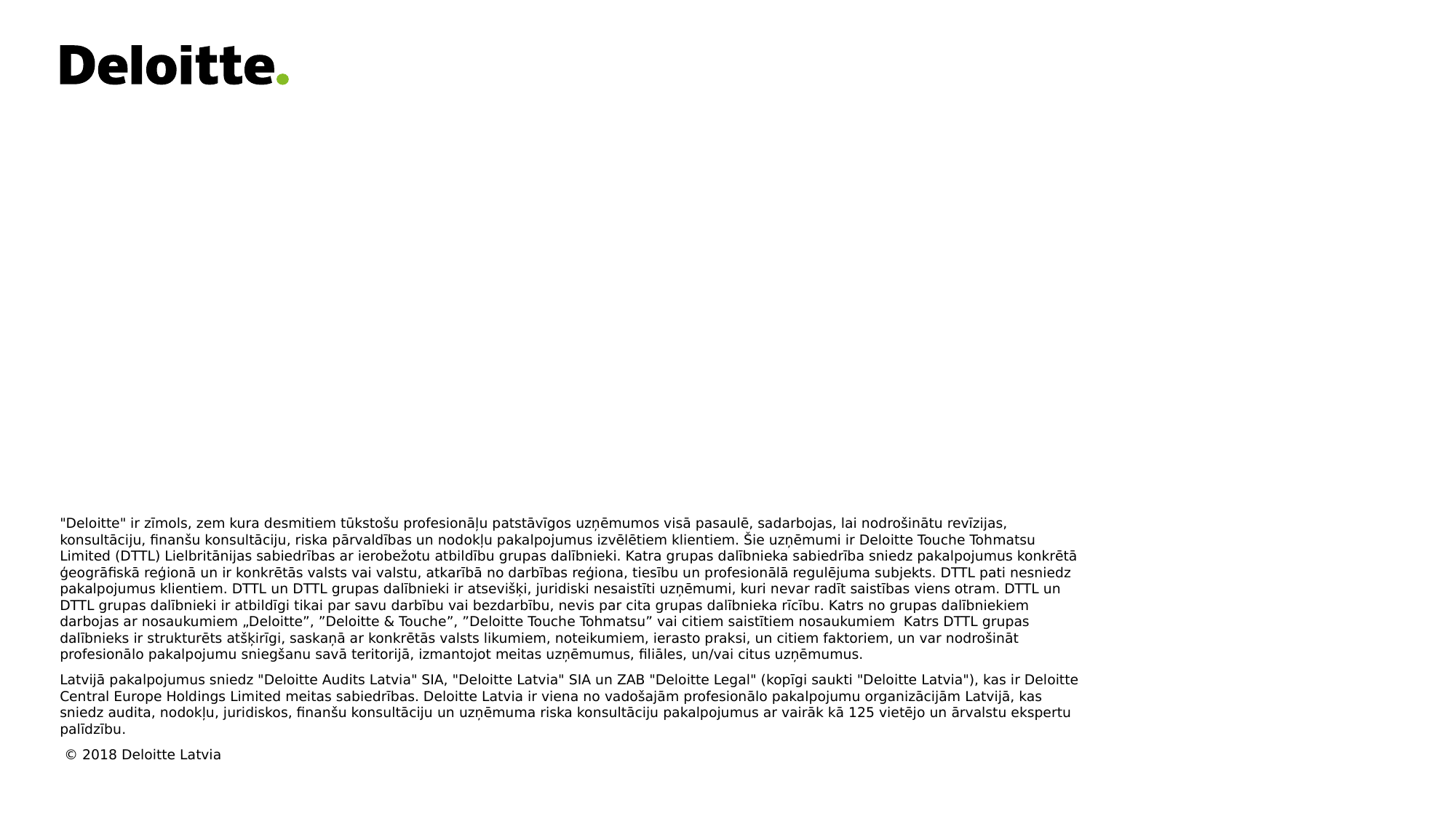

"Deloitte" ir zīmols, zem kura desmitiem tūkstošu profesionāļu patstāvīgos uzņēmumos visā pasaulē, sadarbojas, lai nodrošinātu revīzijas, konsultāciju, finanšu konsultāciju, riska pārvaldības un nodokļu pakalpojumus izvēlētiem klientiem. Šie uzņēmumi ir Deloitte Touche Tohmatsu Limited (DTTL) Lielbritānijas sabiedrības ar ierobežotu atbildību grupas dalībnieki. Katra grupas dalībnieka sabiedrība sniedz pakalpojumus konkrētā ģeogrāfiskā reģionā un ir konkrētās valsts vai valstu, atkarībā no darbības reģiona, tiesību un profesionālā regulējuma subjekts. DTTL pati nesniedz pakalpojumus klientiem. DTTL un DTTL grupas dalībnieki ir atsevišķi, juridiski nesaistīti uzņēmumi, kuri nevar radīt saistības viens otram. DTTL un DTTL grupas dalībnieki ir atbildīgi tikai par savu darbību vai bezdarbību, nevis par cita grupas dalībnieka rīcību. Katrs no grupas dalībniekiem darbojas ar nosaukumiem „Deloitte”, ”Deloitte & Touche”, ”Deloitte Touche Tohmatsu” vai citiem saistītiem nosaukumiem  Katrs DTTL grupas dalībnieks ir strukturēts atšķirīgi, saskaņā ar konkrētās valsts likumiem, noteikumiem, ierasto praksi, un citiem faktoriem, un var nodrošināt profesionālo pakalpojumu sniegšanu savā teritorijā, izmantojot meitas uzņēmumus, filiāles, un/vai citus uzņēmumus.
Latvijā pakalpojumus sniedz "Deloitte Audits Latvia" SIA, "Deloitte Latvia" SIA un ZAB "Deloitte Legal" (kopīgi saukti "Deloitte Latvia"), kas ir Deloitte Central Europe Holdings Limited meitas sabiedrības. Deloitte Latvia ir viena no vadošajām profesionālo pakalpojumu organizācijām Latvijā, kas sniedz audita, nodokļu, juridiskos, finanšu konsultāciju un uzņēmuma riska konsultāciju pakalpojumus ar vairāk kā 125 vietējo un ārvalstu ekspertu palīdzību.
 © 2018 Deloitte Latvia